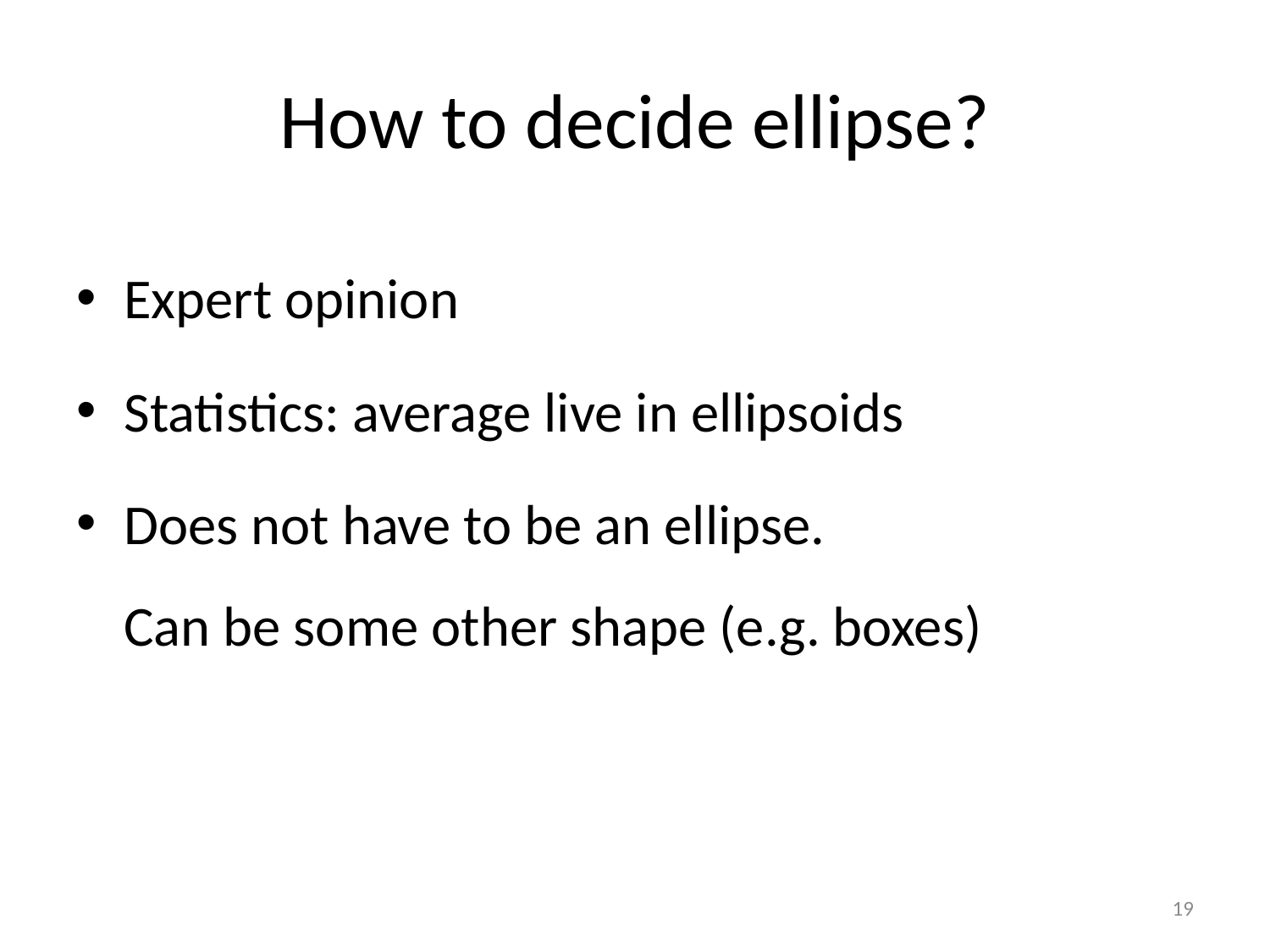

# How to decide ellipse?
Expert opinion
Statistics: average live in ellipsoids
Does not have to be an ellipse.
Can be some other shape (e.g. boxes)
19